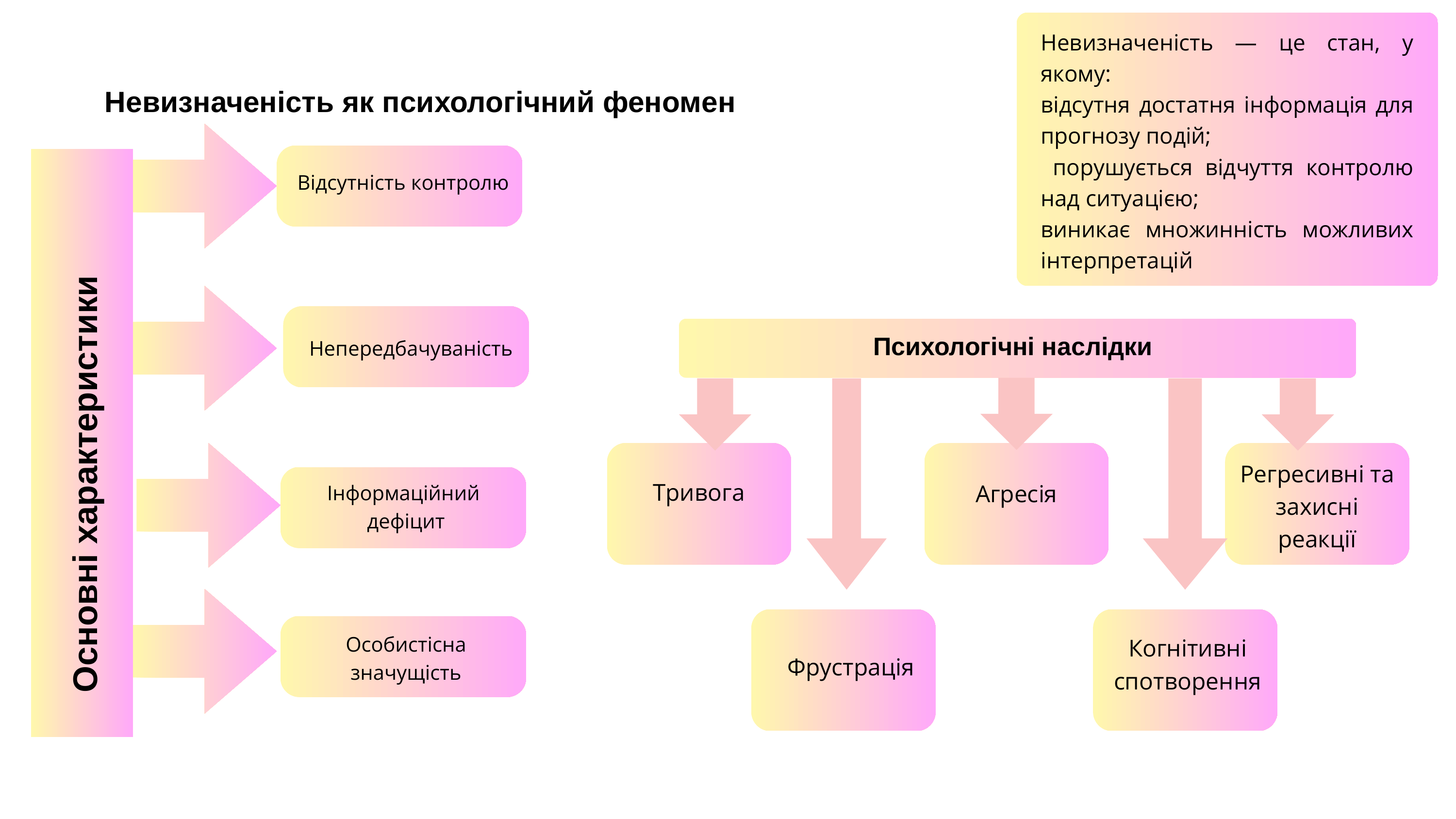

Невизначеність — це стан, у якому:
відсутня достатня інформація для прогнозу подій;
 порушується відчуття контролю над ситуацією;
виникає множинність можливих інтерпретацій
Невизначеність як психологічний феномен

Відсутність контролю

Психологічні наслідки
Непередбачуваність

Регресивні та захисні реакції
Основні характеристики

Тривога
Агресія
Інформаційний
дефіцит

Особистісна значущість
Когнітивні спотворення
Фрустрація